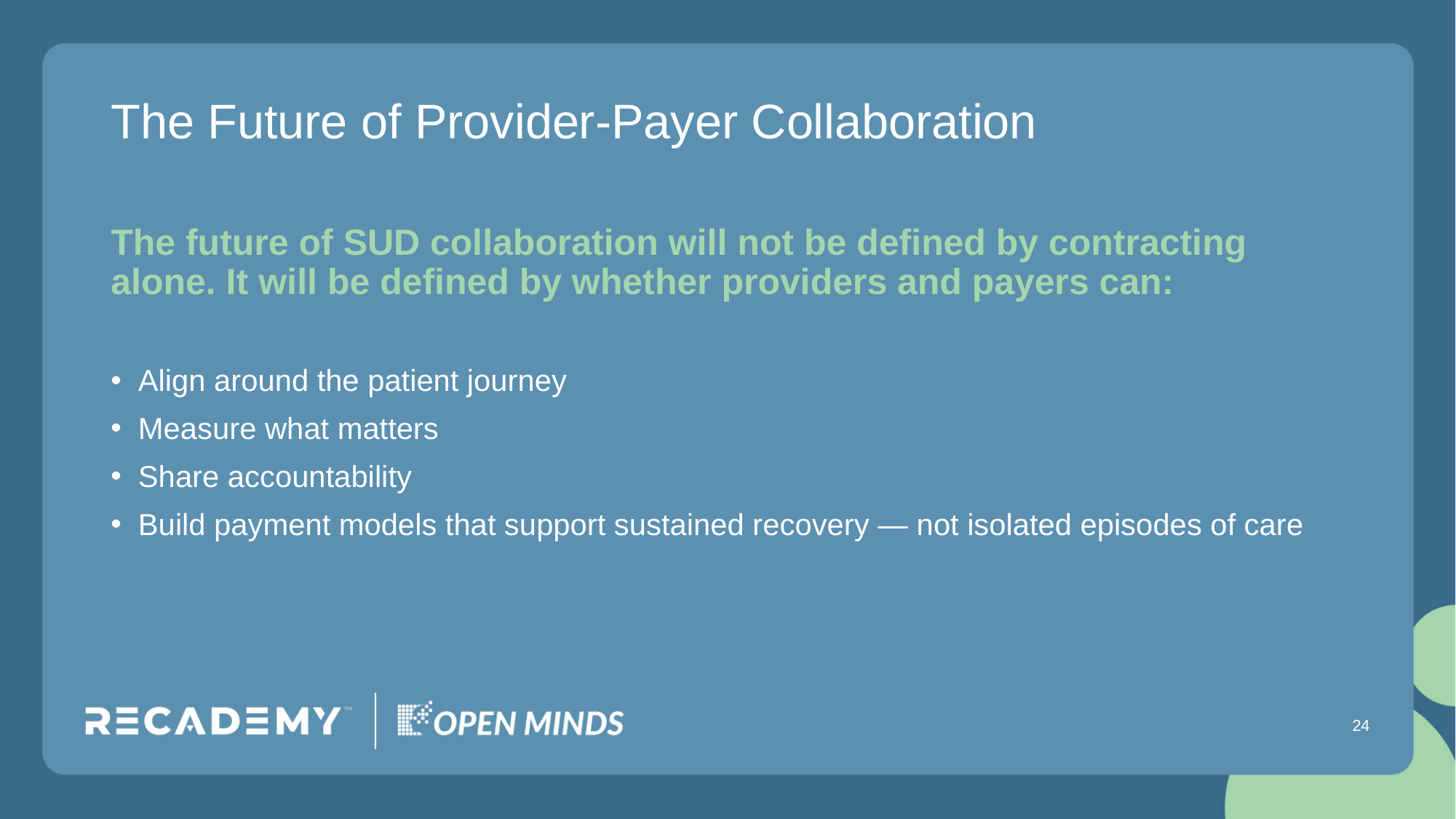

# The Future of Provider-Payer Collaboration
The future of SUD collaboration will not be defined by contracting alone. It will be defined by whether providers and payers can:

Align around the patient journey
Measure what matters
Share accountability
Build payment models that support sustained recovery — not isolated episodes of care
24